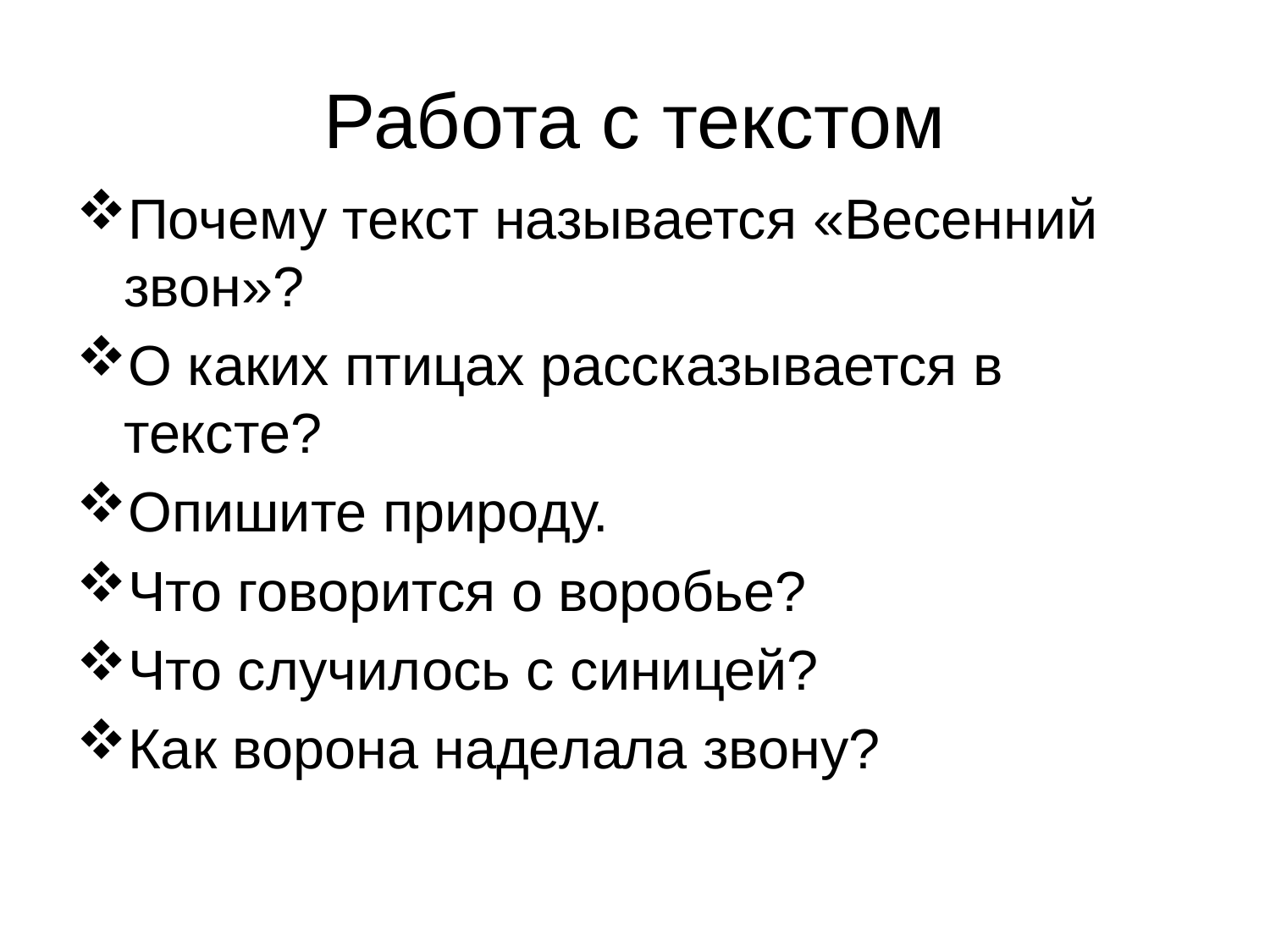

# Работа с текстом
Почему текст называется «Весенний звон»?
О каких птицах рассказывается в тексте?
Опишите природу.
Что говорится о воробье?
Что случилось с синицей?
Как ворона наделала звону?